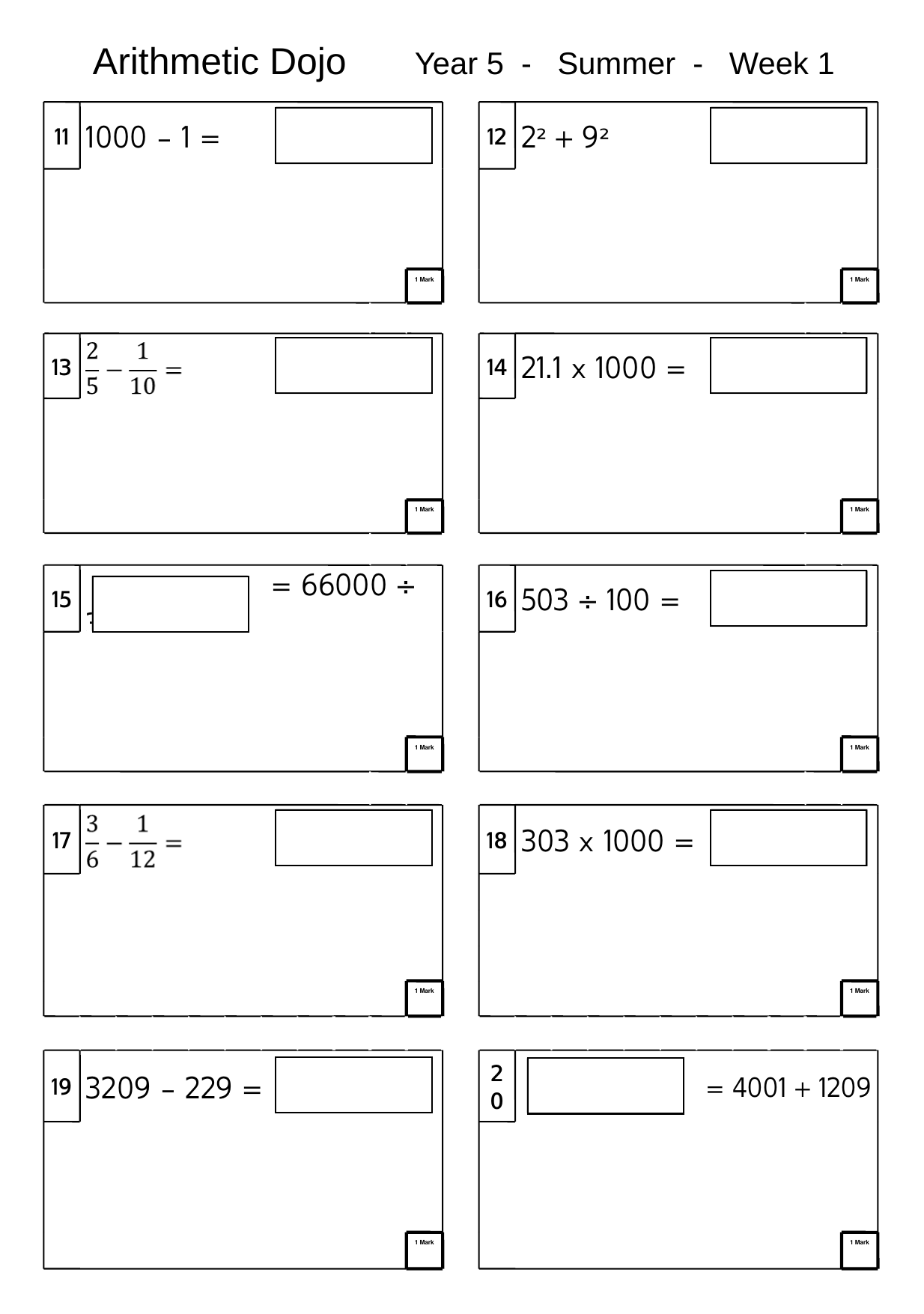

Arithmetic Dojo        Year 5  -   Summer  -   Week 1
11

1000 – 1 =

12

2² + 9²

1 Mark

1 Mark

13

14

21.1 x 1000 =

1 Mark

1 Mark

15

                = 66000 ÷  3

16

503 ÷ 100 =

1 Mark

1 Mark

17

18

303 x 1000 =

1 Mark

1 Mark

19

3209 – 229 =

20

=      = 4001 + 1209

1 Mark

1 Mark